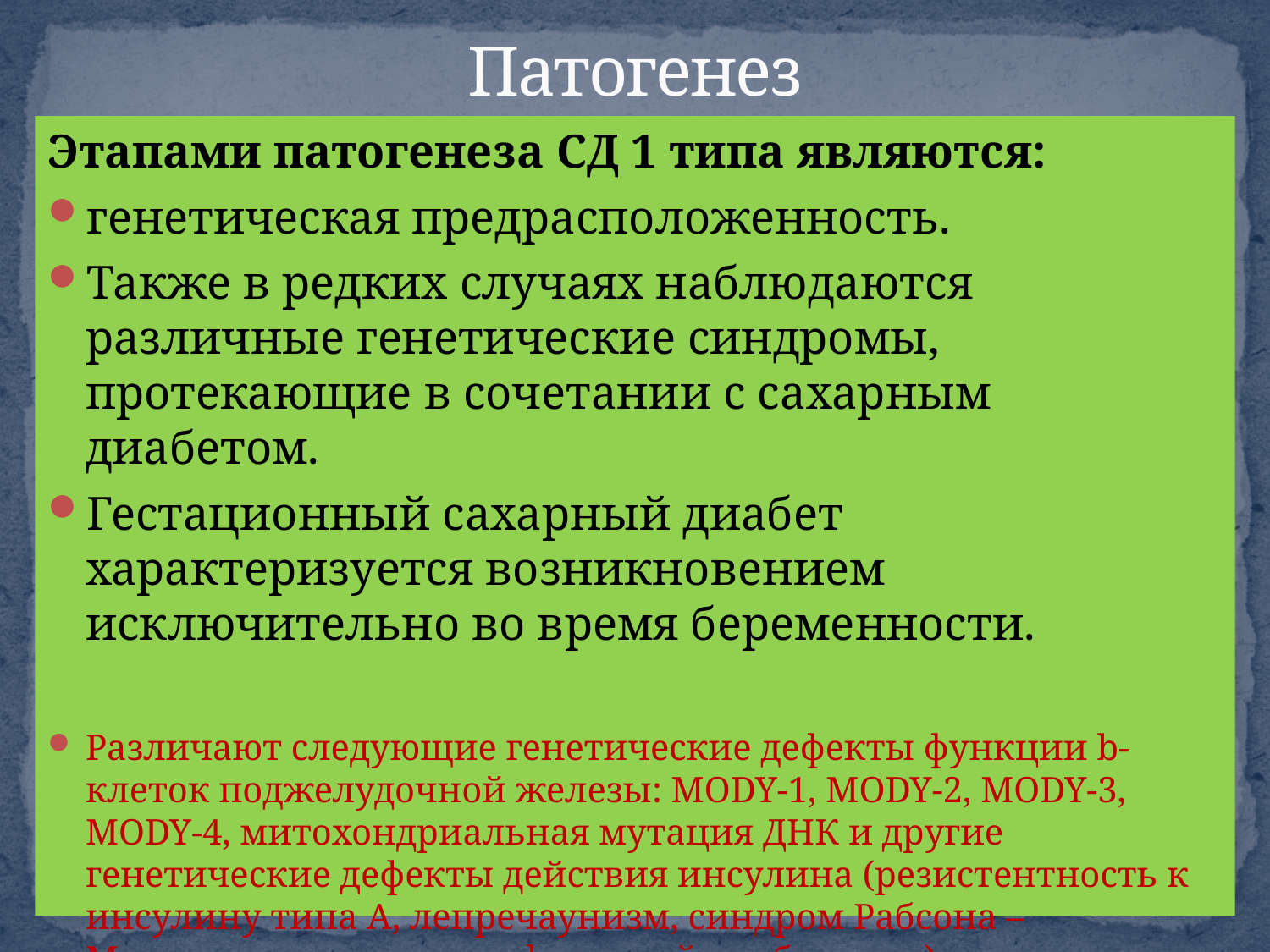

# Патогенез
Этапами патогенеза СД 1 типа являются:
генетическая предрасположенность.
Также в редких случаях наблюдаются различные генетические синдромы, протекающие в сочетании с сахарным диабетом.
Гестационный сахарный диабет характеризуется возникновением исключительно во время беременности.

Различают следующие генетические дефекты функции b-клеток поджелудочной железы: MODY-1, MODY-2, MODY-3, MODY-4, митохондриальная мутация ДНК и другие генетические дефекты действия инсулина (резистентность к инсулину типа А, лепречаунизм, синдром Рабсона – Менденхолла, липоатрофический диабет и др.)